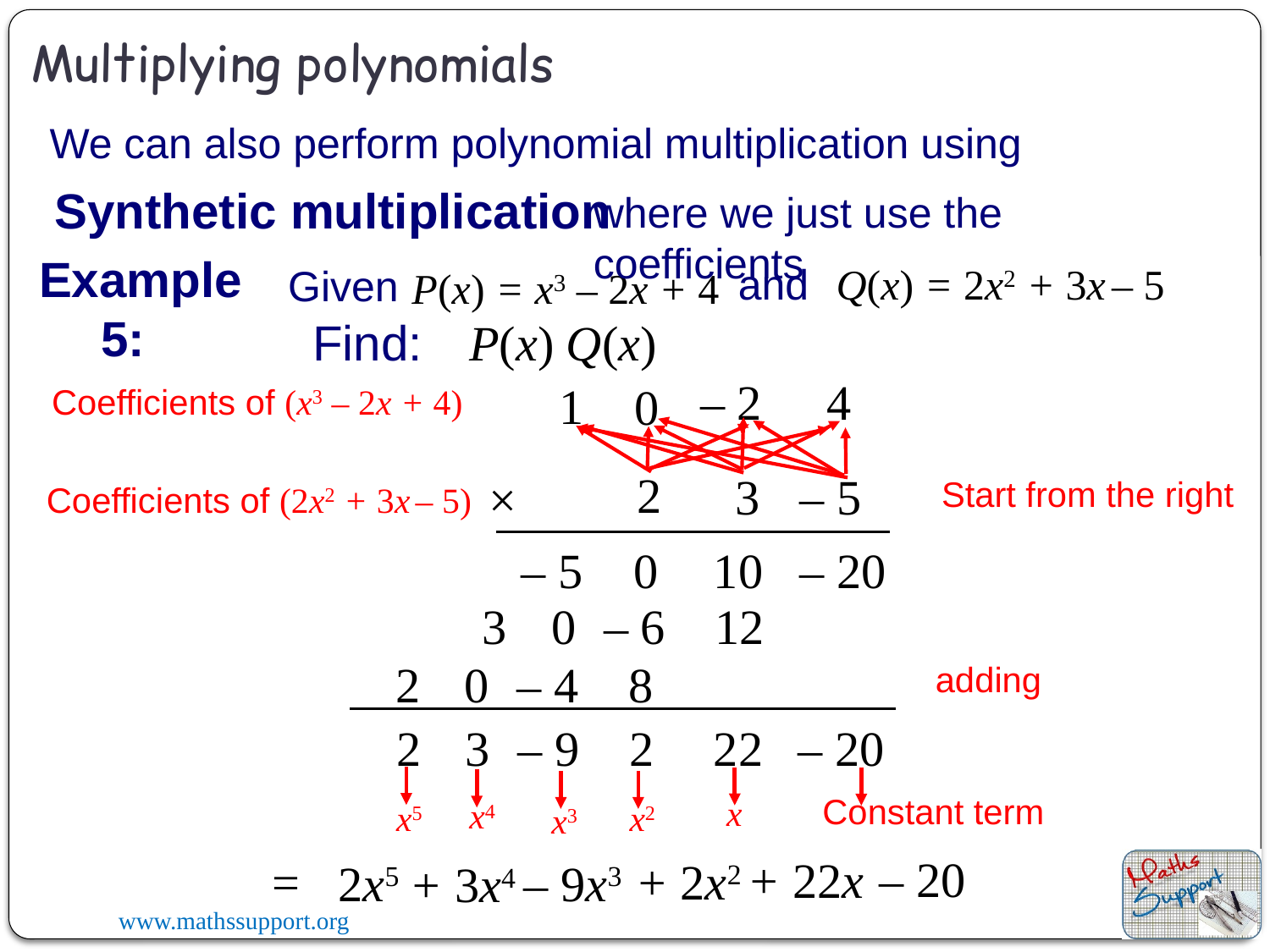

Multiplying polynomials
We can also perform polynomial multiplication using
Synthetic multiplication
where we just use the coefficients
Example 5:
and
Q(x) = 2x2 + 3x – 5
Given
P(x) = x3 – 2x + 4
Find:
P(x) Q(x)
– 2
4
1
0
Coefficients of (x3 – 2x + 4)
2
3
– 5
×
Start from the right
Coefficients of (2x2 + 3x – 5)
– 5
0
10
– 20
3
0
– 6
12
2
0
– 4
8
adding
2
3
– 9
2
22
– 20
Constant term
x
x4
x5
x2
x3
– 20
+ 22x
+ 2x2
=
2x5
– 9x3
+ 3x4